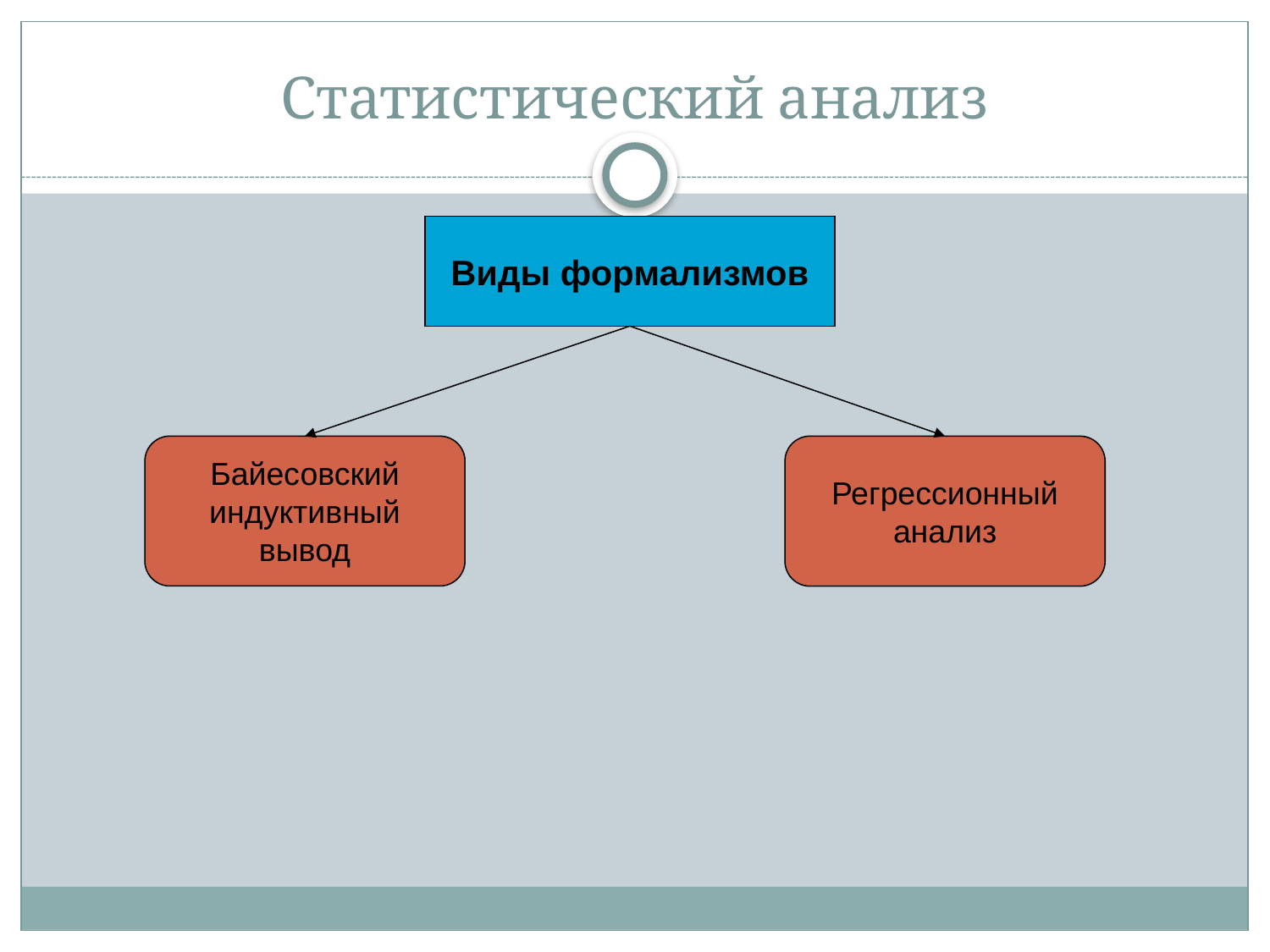

Статистический анализ
Виды формализмов
Байесовский
индуктивный
вывод
Регрессионный
анализ